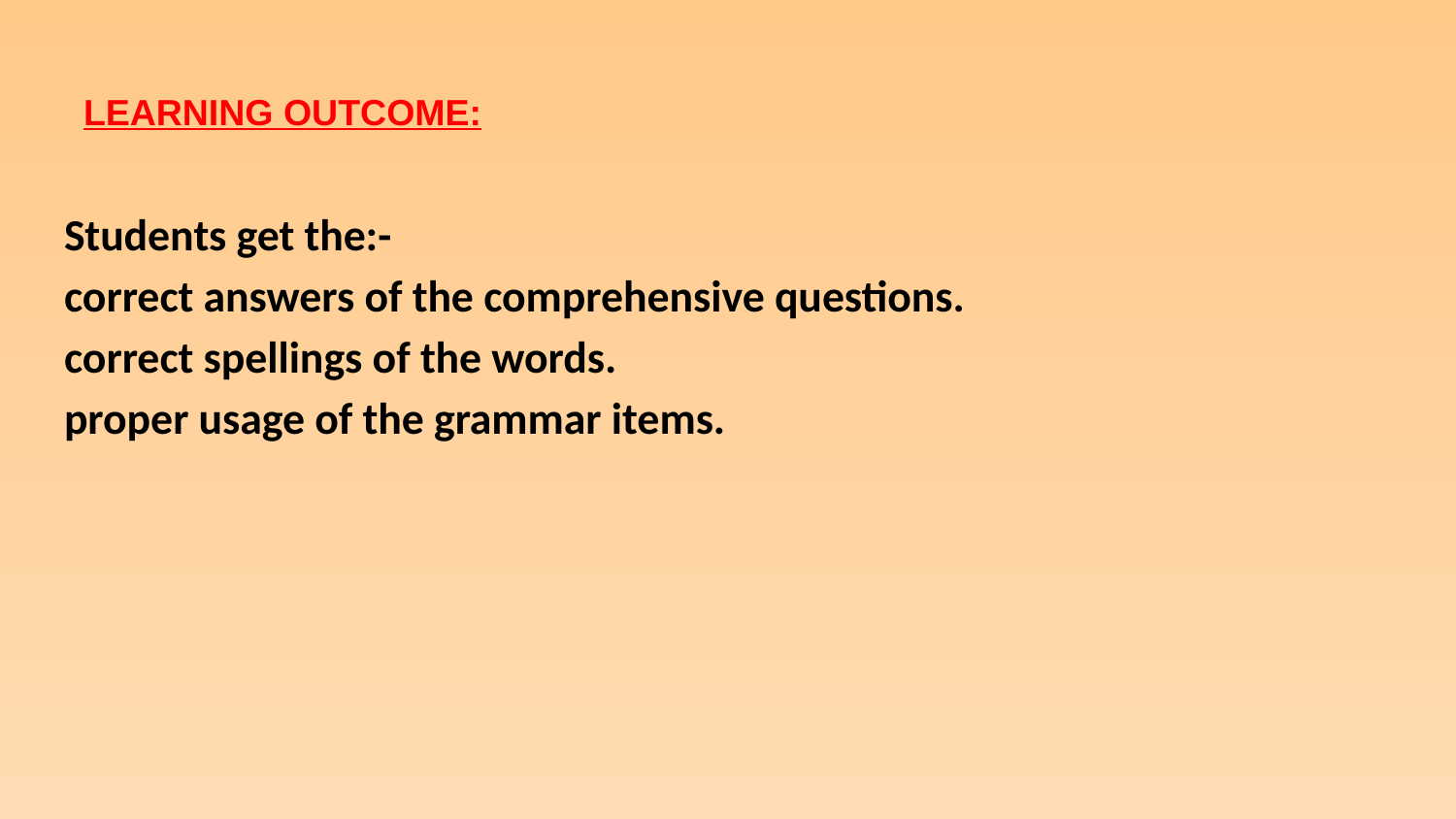

# LEARNING OUTCOME:

Students get the:-
correct answers of the comprehensive questions.
correct spellings of the words.
proper usage of the grammar items.